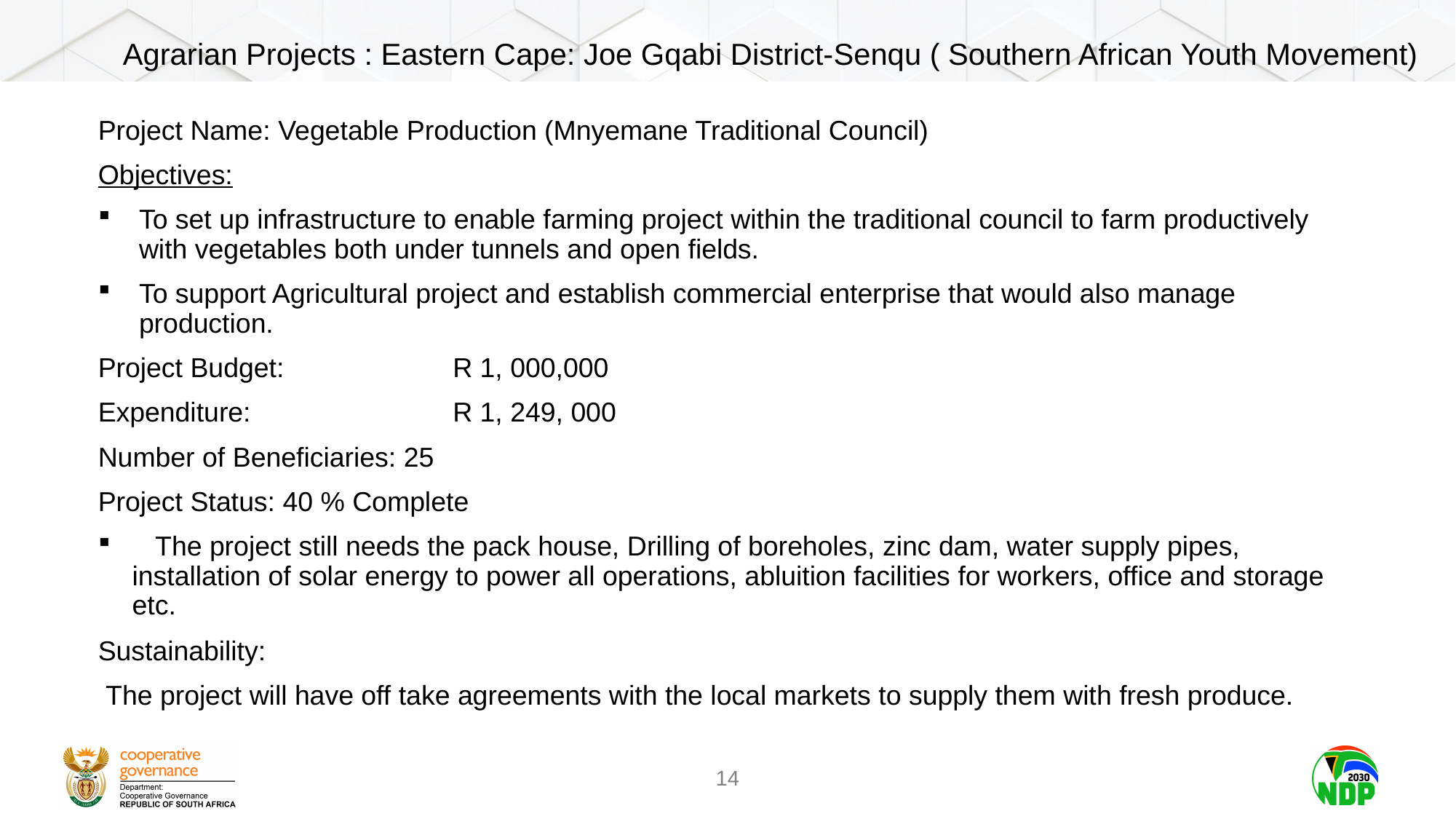

Agrarian Projects : Eastern Cape: Joe Gqabi District-Senqu ( Southern African Youth Movement)

Project Name: Vegetable Production (Mnyemane Traditional Council)
Objectives:
To set up infrastructure to enable farming project within the traditional council to farm productively with vegetables both under tunnels and open fields.
To support Agricultural project and establish commercial enterprise that would also manage production.
Project Budget:	 	R 1, 000,000
Expenditure: 		R 1, 249, 000
Number of Beneficiaries: 25
Project Status: 40 % Complete
   The project still needs the pack house, Drilling of boreholes, zinc dam, water supply pipes, installation of solar energy to power all operations, abluition facilities for workers, office and storage etc.
Sustainability:
 The project will have off take agreements with the local markets to supply them with fresh produce.